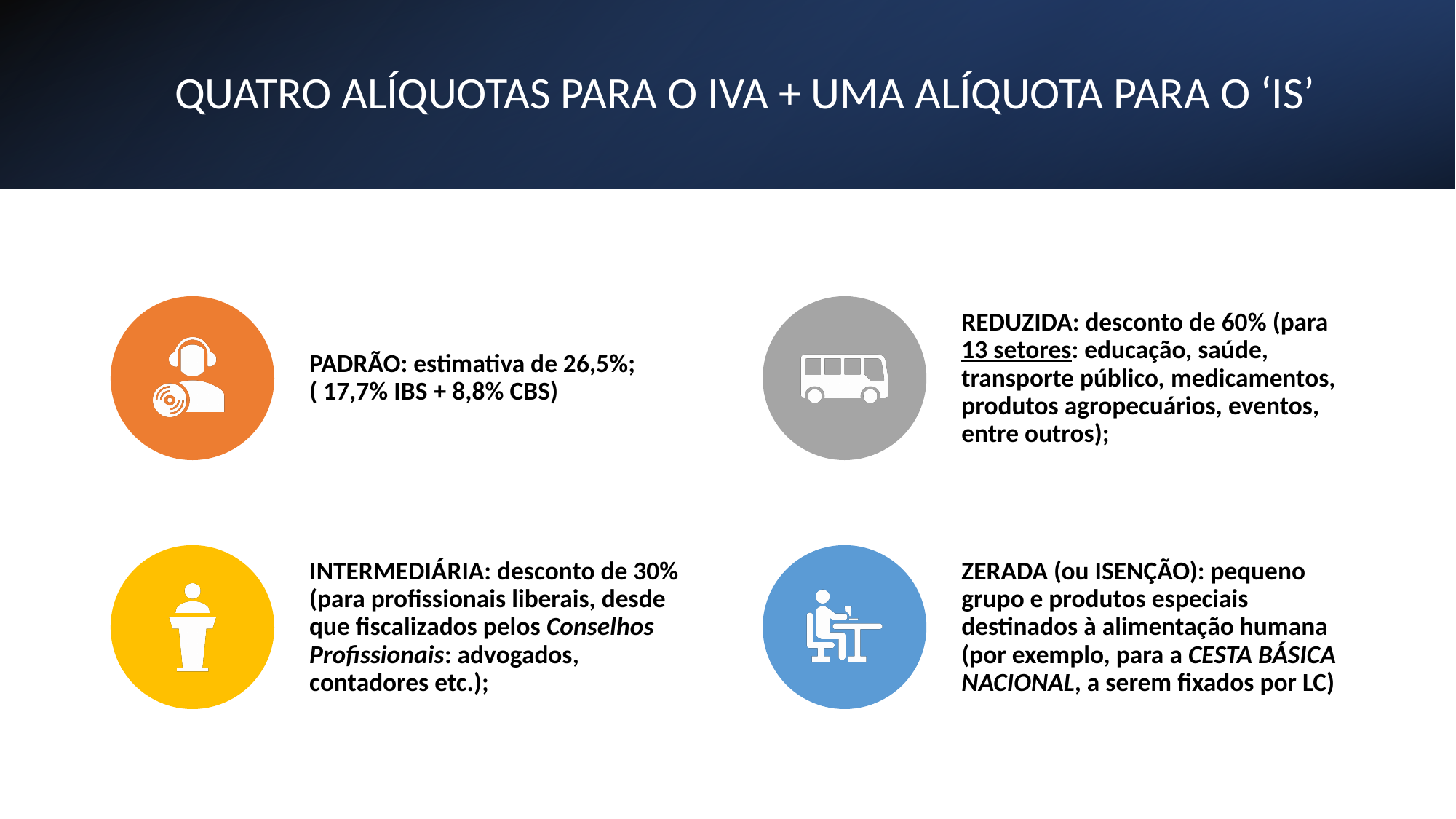

QUATRO ALÍQUOTAS PARA O IVA + UMA ALÍQUOTA PARA O ‘IS’
PADRÃO: estimativa de 26,5%; ( 17,7% IBS + 8,8% CBS)
REDUZIDA: desconto de 60% (para 13 setores: educação, saúde, transporte público, medicamentos, produtos agropecuários, eventos, entre outros);
INTERMEDIÁRIA: desconto de 30% (para profissionais liberais, desde que fiscalizados pelos Conselhos Profissionais: advogados, contadores etc.);
ZERADA (ou ISENÇÃO): pequeno grupo e produtos especiais destinados à alimentação humana (por exemplo, para a CESTA BÁSICA NACIONAL, a serem fixados por LC)